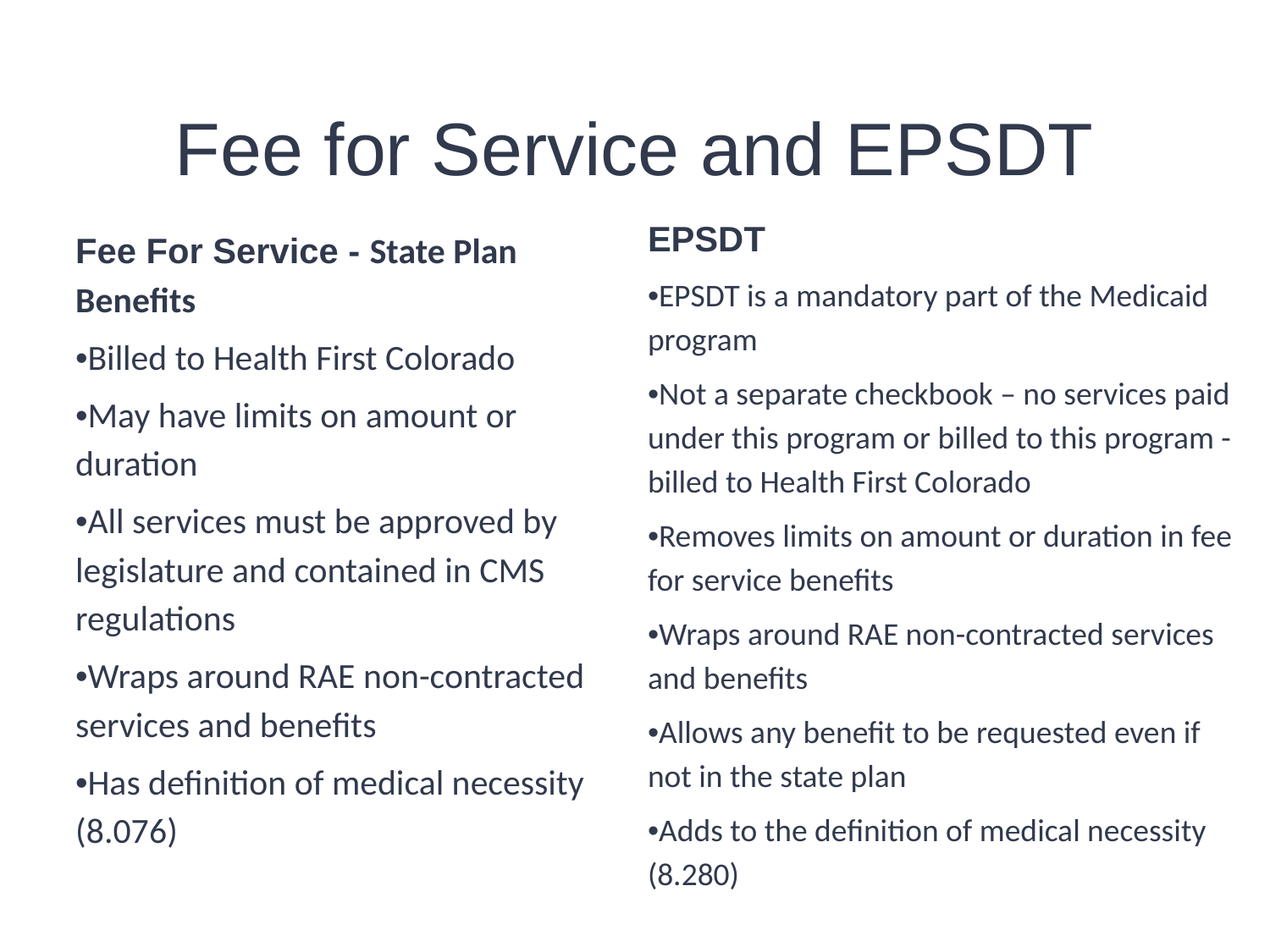

# Fee for Service and EPSDT
EPSDT
•EPSDT is a mandatory part of the Medicaid program
•Not a separate checkbook – no services paid under this program or billed to this program - billed to Health First Colorado
•Removes limits on amount or duration in fee for service benefits
•Wraps around RAE non-contracted services and benefits
•Allows any benefit to be requested even if not in the state plan
•Adds to the definition of medical necessity (8.280)

Fee For Service - State Plan Benefits
•Billed to Health First Colorado
•May have limits on amount or duration
•All services must be approved by legislature and contained in CMS regulations
•Wraps around RAE non-contracted services and benefits
•Has definition of medical necessity (8.076)

9